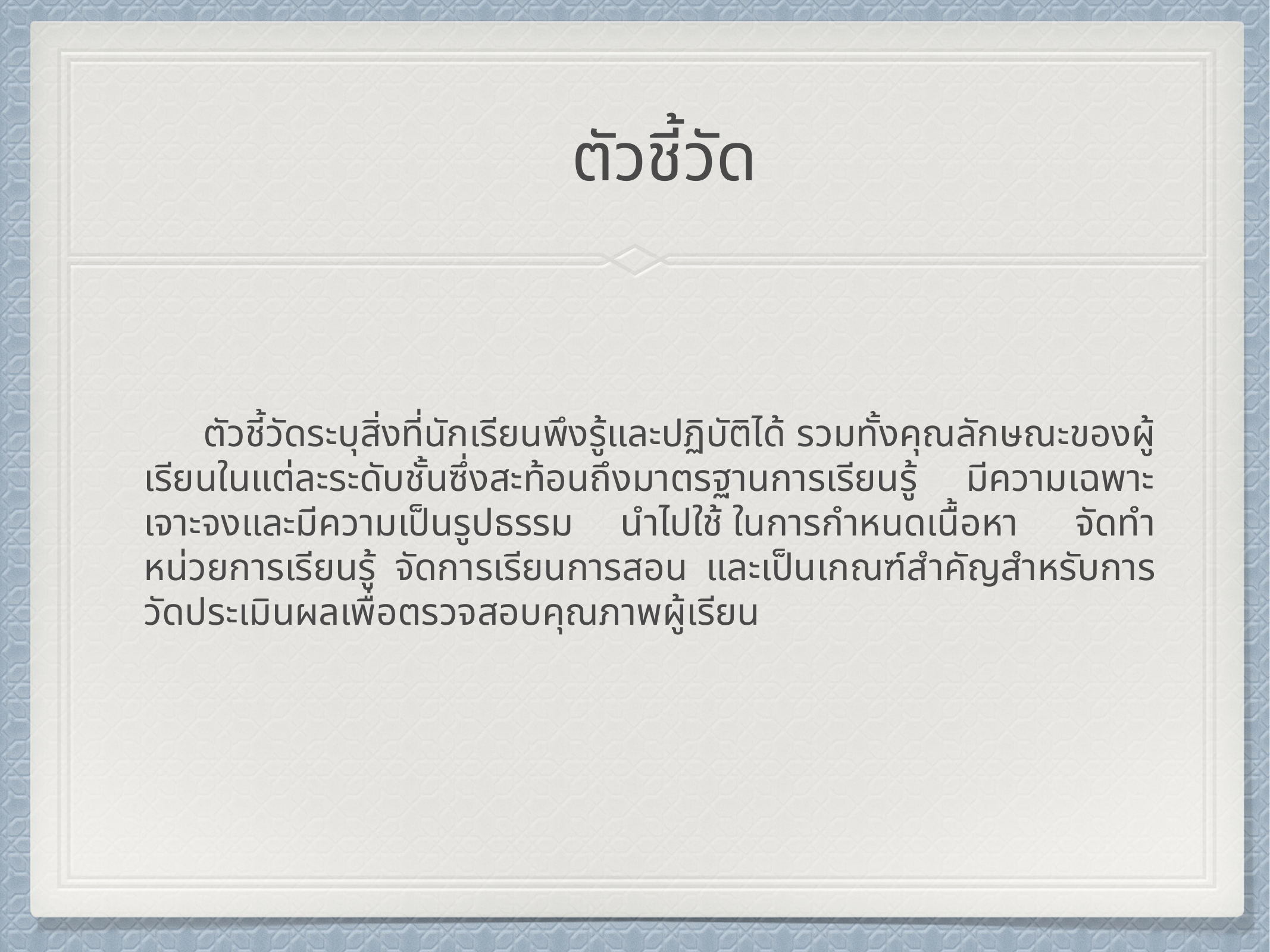

ตัวชี้วัด
# ตัวชี้วัดระบุสิ่งที่นักเรียนพึงรู้และปฏิบัติได้ รวมทั้งคุณลักษณะของผู้เรียนในแต่ละระดับชั้นซึ่งสะท้อนถึงมาตรฐานการเรียนรู้ มีความเฉพาะเจาะจงและมีความเป็นรูปธรรม นำไปใช้ ในการกำหนดเนื้อหา  จัดทำหน่วยการเรียนรู้ จัดการเรียนการสอน และเป็นเกณฑ์สำคัญสำหรับการวัดประเมินผลเพื่อตรวจสอบคุณภาพผู้เรียน